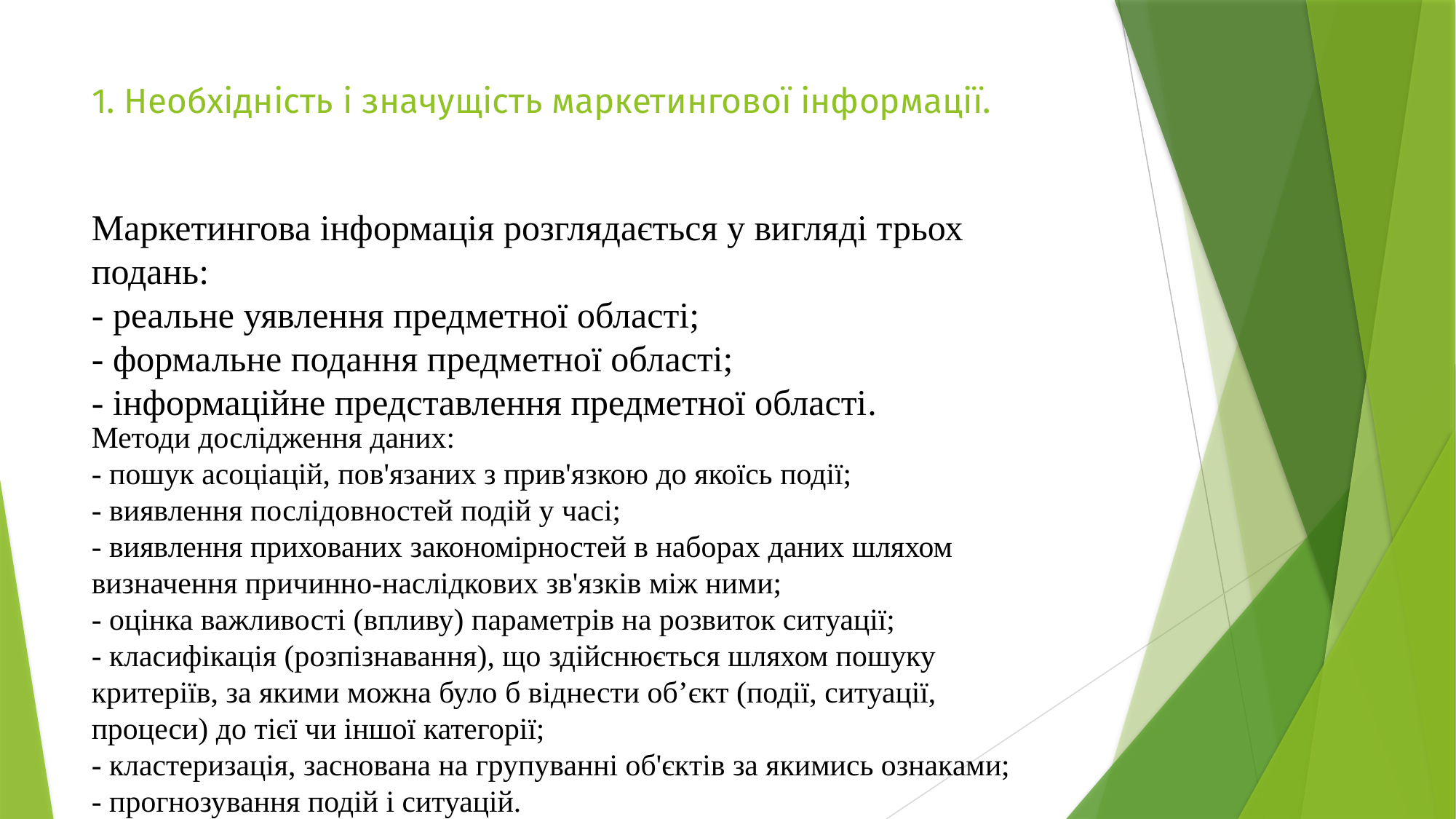

# 1. Необхідність і значущість маркетингової інформації.
Маркетингова інформація розглядається у вигляді трьох подань:
- реальне уявлення предметної області;
- формальне подання предметної області;
- інформаційне представлення предметної області.
Методи дослідження даних:
- пошук асоціацій, пов'язаних з прив'язкою до якоїсь події;
- виявлення послідовностей подій у часі;
- виявлення прихованих закономірностей в наборах даних шляхом визначення причинно-наслідкових зв'язків між ними;
- оцінка важливості (впливу) параметрів на розвиток ситуації;
- класифікація (розпізнавання), що здійснюється шляхом пошуку критеріїв, за якими можна було б віднести об’єкт (події, ситуації, процеси) до тієї чи іншої категорії;
- кластеризація, заснована на групуванні об'єктів за якимись ознаками;
- прогнозування подій і ситуацій.